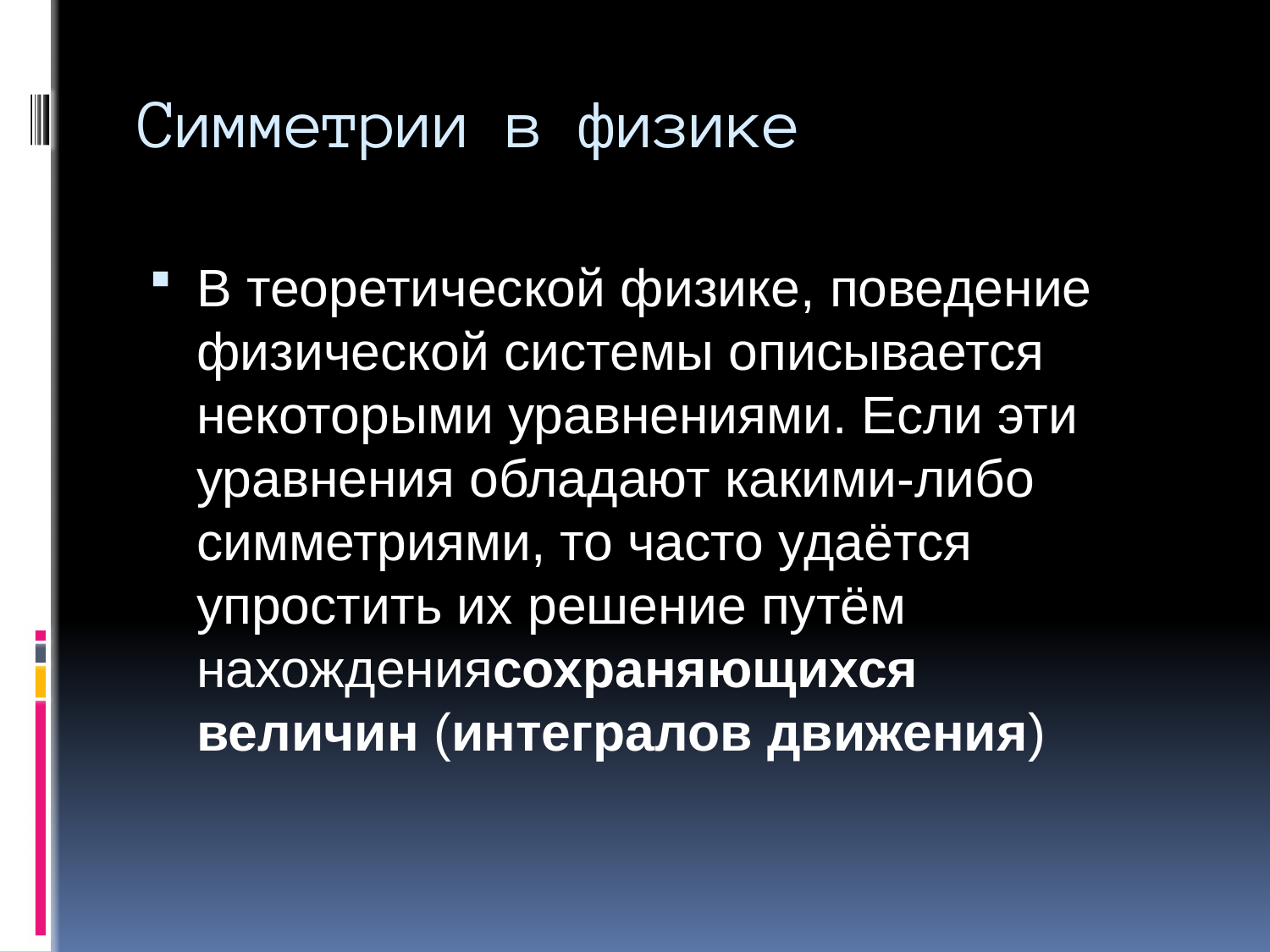

# Симметрии в физике
В теоретической физике, поведение физической системы описывается некоторыми уравнениями. Если эти уравнения обладают какими-либо симметриями, то часто удаётся упростить их решение путём нахождениясохраняющихся величин (интегралов движения)